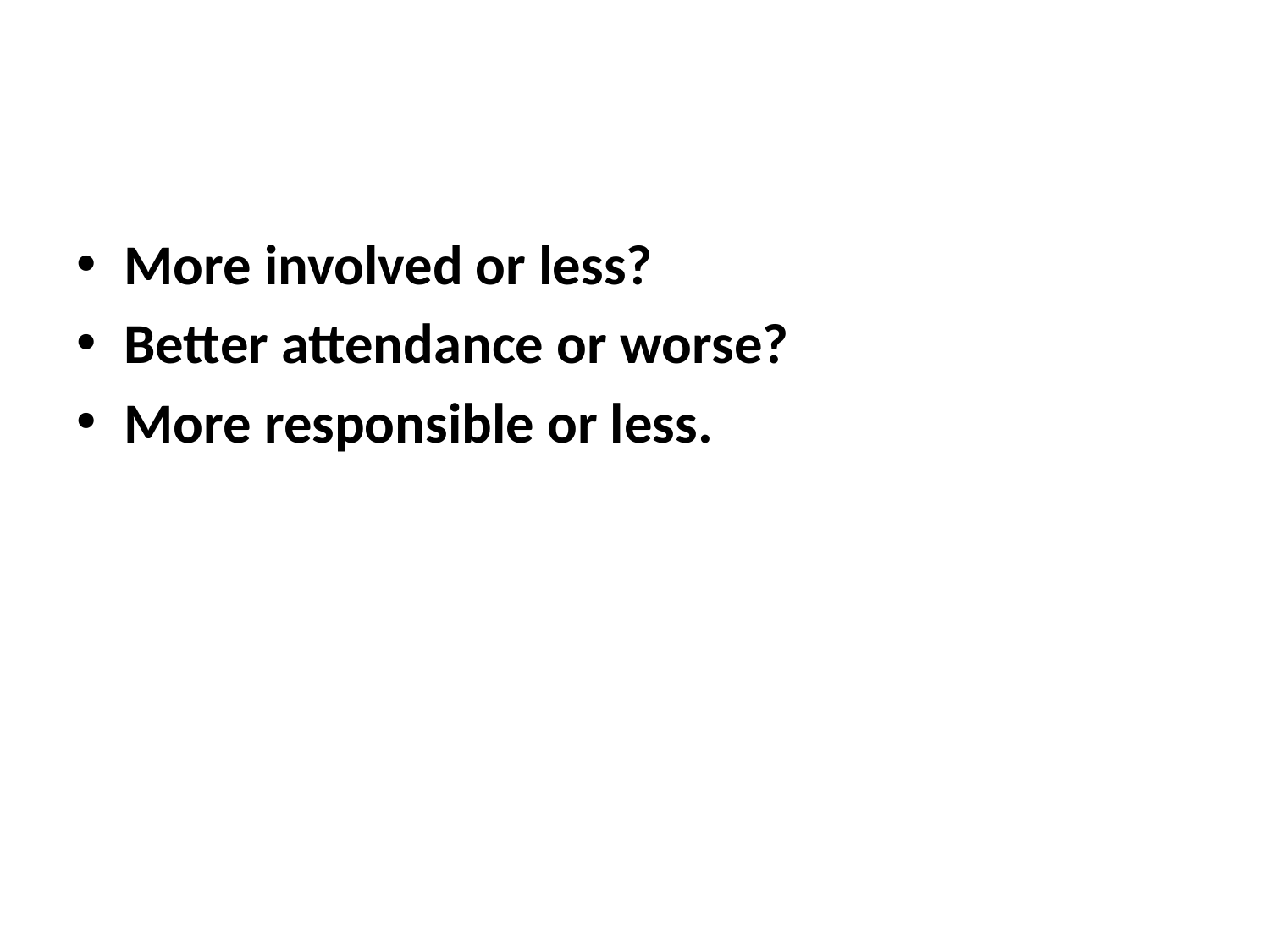

More involved or less?
Better attendance or worse?
More responsible or less.